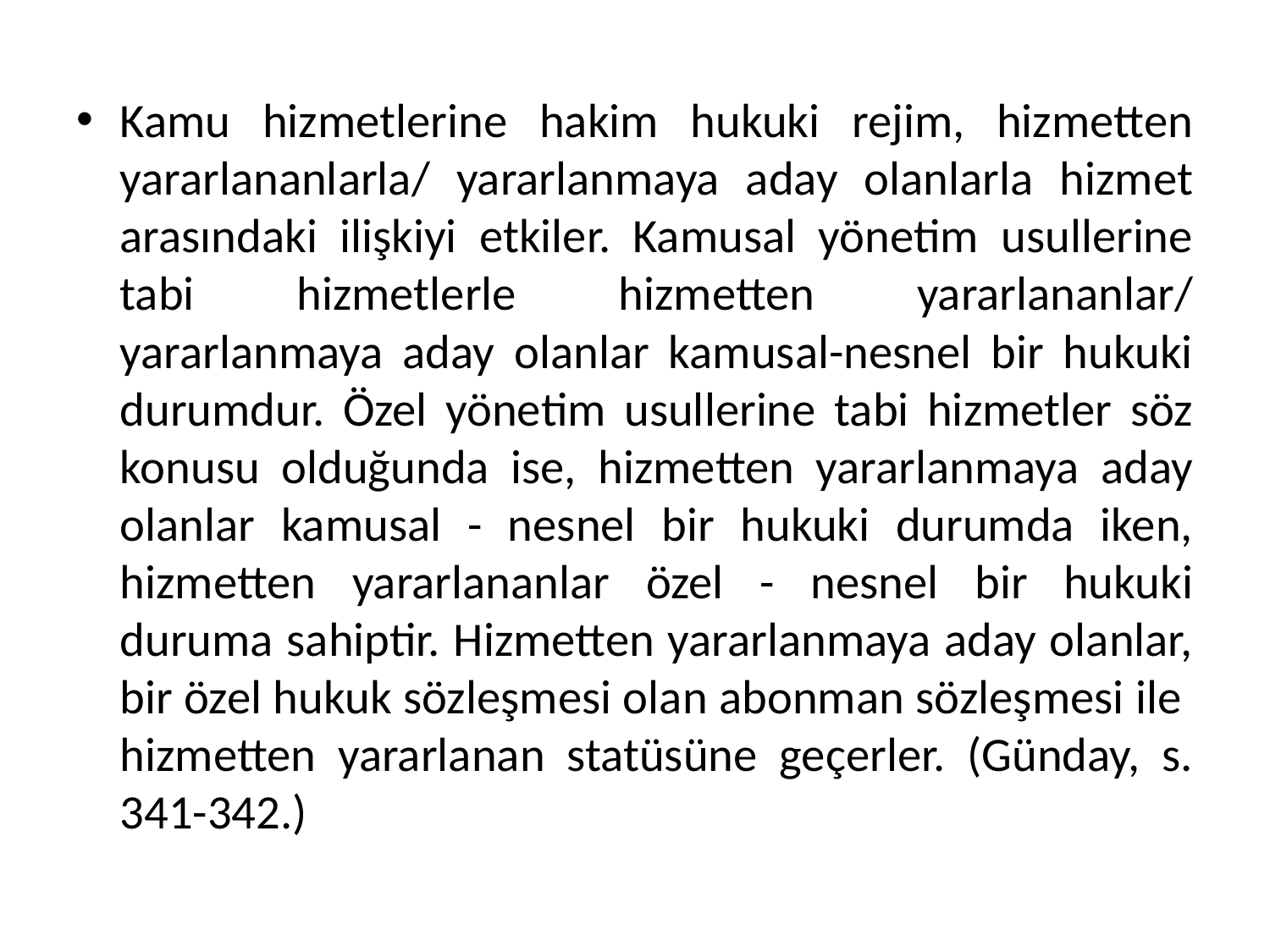

Kamu hizmetlerine hakim hukuki rejim, hizmetten yararlananlarla/ yararlanmaya aday olanlarla hizmet arasındaki ilişkiyi etkiler. Kamusal yönetim usullerine tabi hizmetlerle hizmetten yararlananlar/ yararlanmaya aday olanlar kamusal-nesnel bir hukuki durumdur. Özel yönetim usullerine tabi hizmetler söz konusu olduğunda ise, hizmetten yararlanmaya aday olanlar kamusal - nesnel bir hukuki durumda iken, hizmetten yararlananlar özel - nesnel bir hukuki duruma sahiptir. Hizmetten yararlanmaya aday olanlar, bir özel hukuk sözleşmesi olan abonman sözleşmesi ile  hizmetten yararlanan statüsüne geçerler. (Günday, s. 341-342.)